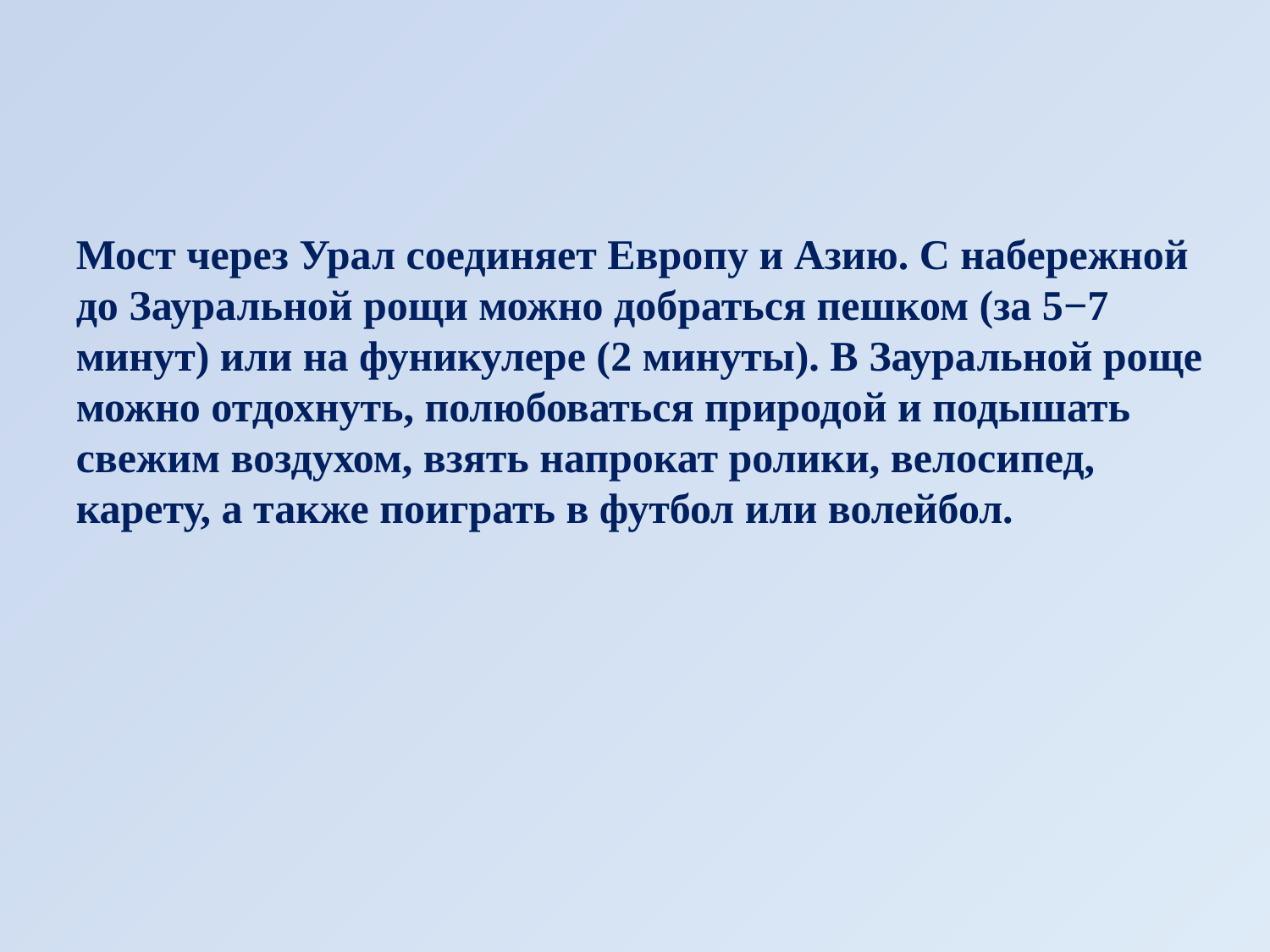

Мост через Урал соединяет Европу и Азию. С набережной до Зауральной рощи можно добраться пешком (за 5−7 минут) или на фуникулере (2 минуты). В Зауральной роще можно отдохнуть, полюбоваться природой и подышать свежим воздухом, взять напрокат ролики, велосипед, карету, а также поиграть в футбол или волейбол.